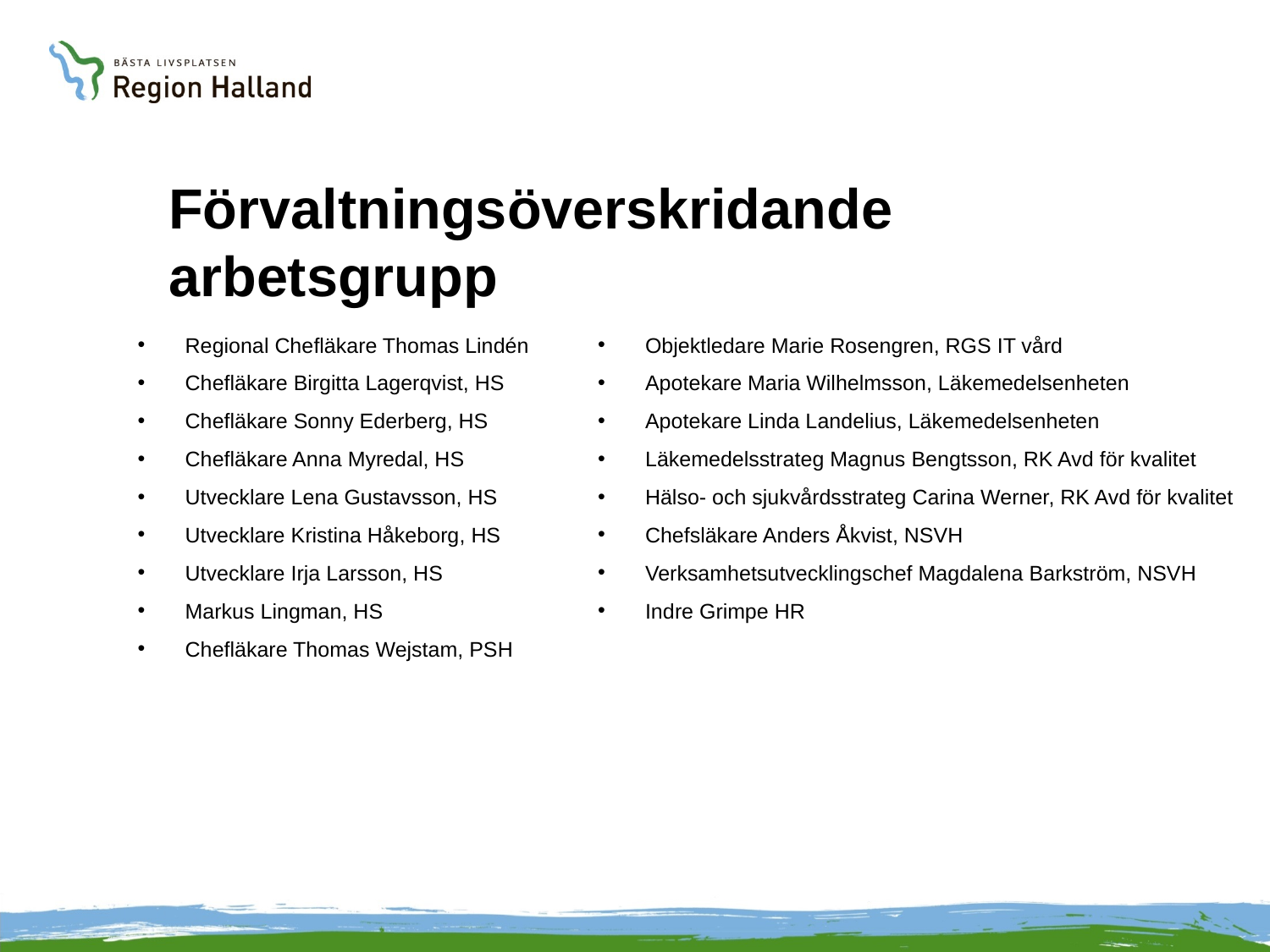

# Förvaltningsöverskridande arbetsgrupp
Regional Chefläkare Thomas Lindén
Chefläkare Birgitta Lagerqvist, HS
Chefläkare Sonny Ederberg, HS
Chefläkare Anna Myredal, HS
Utvecklare Lena Gustavsson, HS
Utvecklare Kristina Håkeborg, HS
Utvecklare Irja Larsson, HS
Markus Lingman, HS
Chefläkare Thomas Wejstam, PSH

Objektledare Marie Rosengren, RGS IT vård
Apotekare Maria Wilhelmsson, Läkemedelsenheten
Apotekare Linda Landelius, Läkemedelsenheten
Läkemedelsstrateg Magnus Bengtsson, RK Avd för kvalitet
Hälso- och sjukvårdsstrateg Carina Werner, RK Avd för kvalitet
Chefsläkare Anders Åkvist, NSVH
Verksamhetsutvecklingschef Magdalena Barkström, NSVH
Indre Grimpe HR